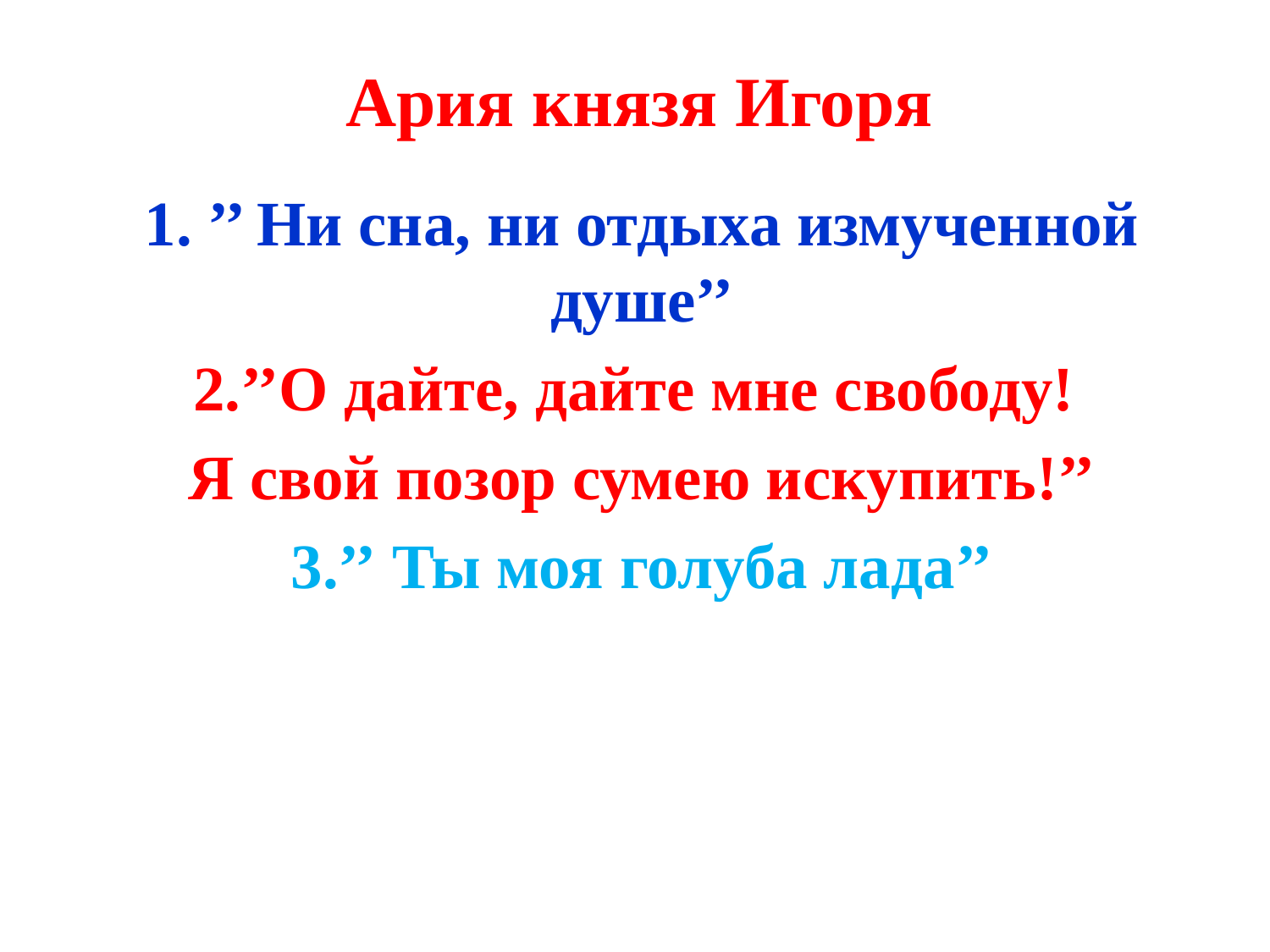

Ария князя Игоря

1. ’’ Ни сна, ни отдыха измученной душе’’
2.’’О дайте, дайте мне свободу!
Я свой позор сумею искупить!’’
3.’’ Ты моя голуба лада’’